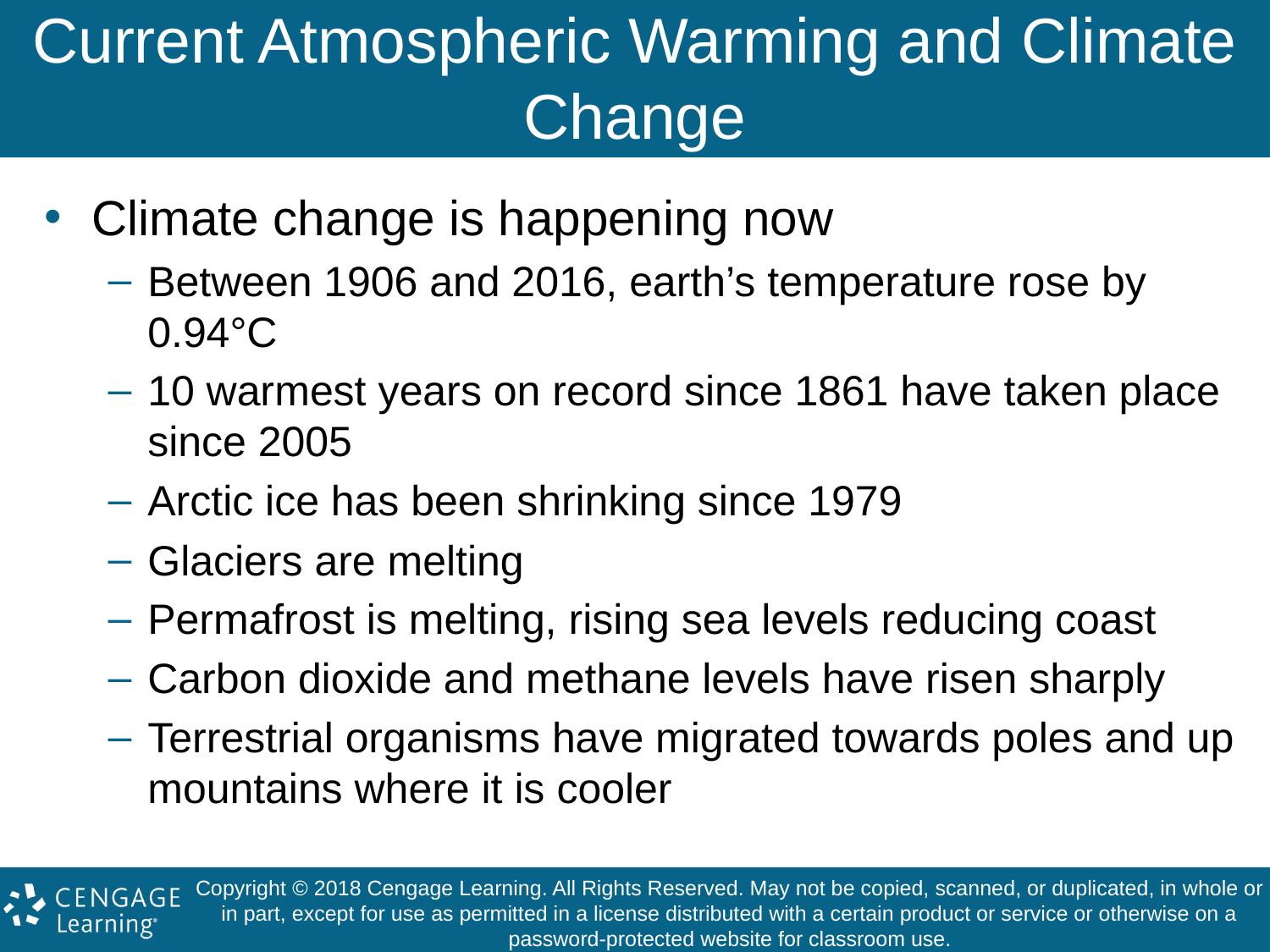

# Current Atmospheric Warming and Climate Change
Climate change is happening now
Between 1906 and 2016, earth’s temperature rose by 0.94°C
10 warmest years on record since 1861 have taken place since 2005
Arctic ice has been shrinking since 1979
Glaciers are melting
Permafrost is melting, rising sea levels reducing coast
Carbon dioxide and methane levels have risen sharply
Terrestrial organisms have migrated towards poles and up mountains where it is cooler